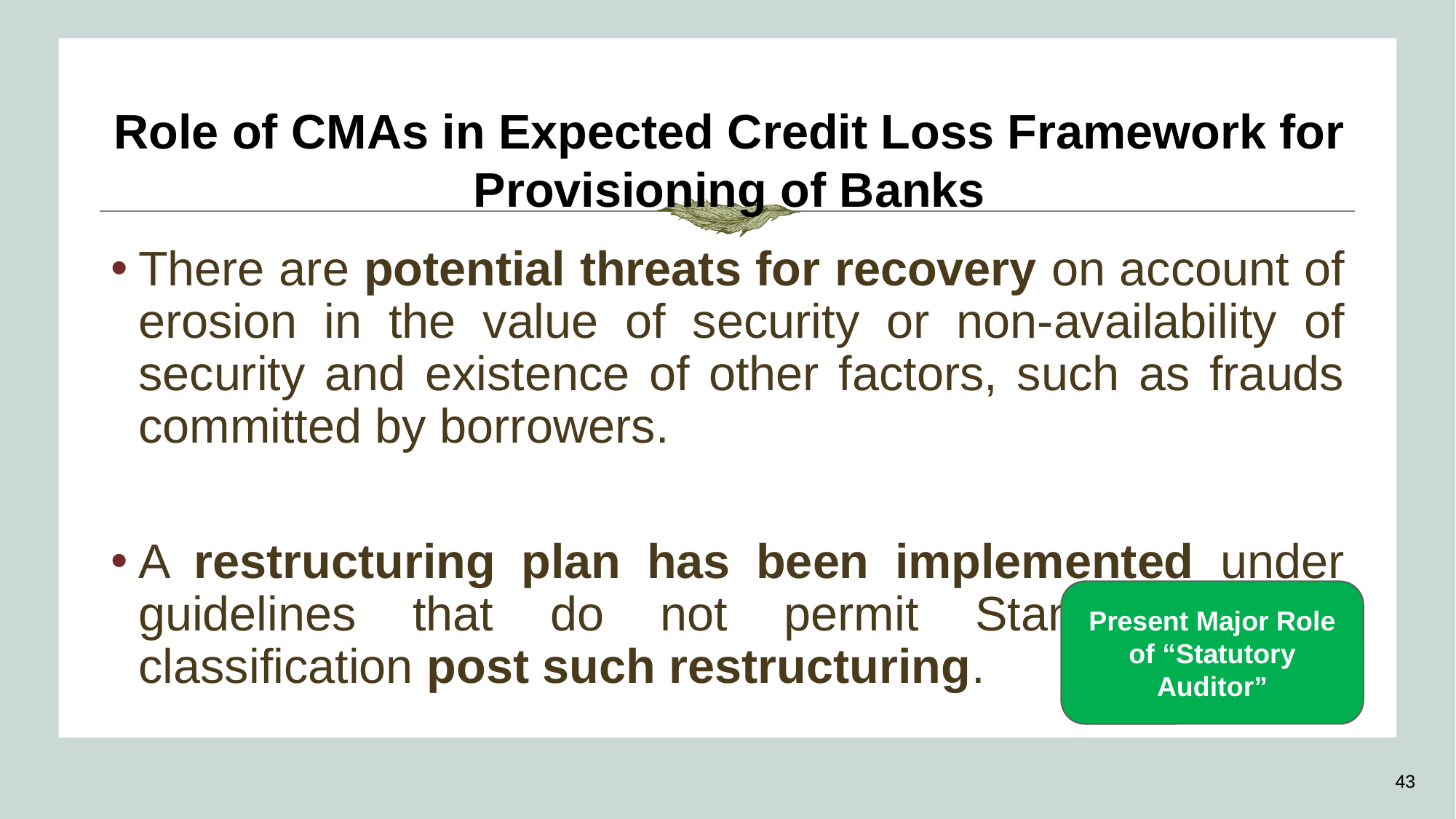

Role of CMAs in Expected Credit Loss Framework for Provisioning of Banks
There are potential threats for recovery on account of erosion in the value of security or non-availability of security and existence of other factors, such as frauds committed by borrowers.

A restructuring plan has been implemented under guidelines that do not permit Standard asset classification post such restructuring.
Present Major Role of “Statutory Auditor”
43